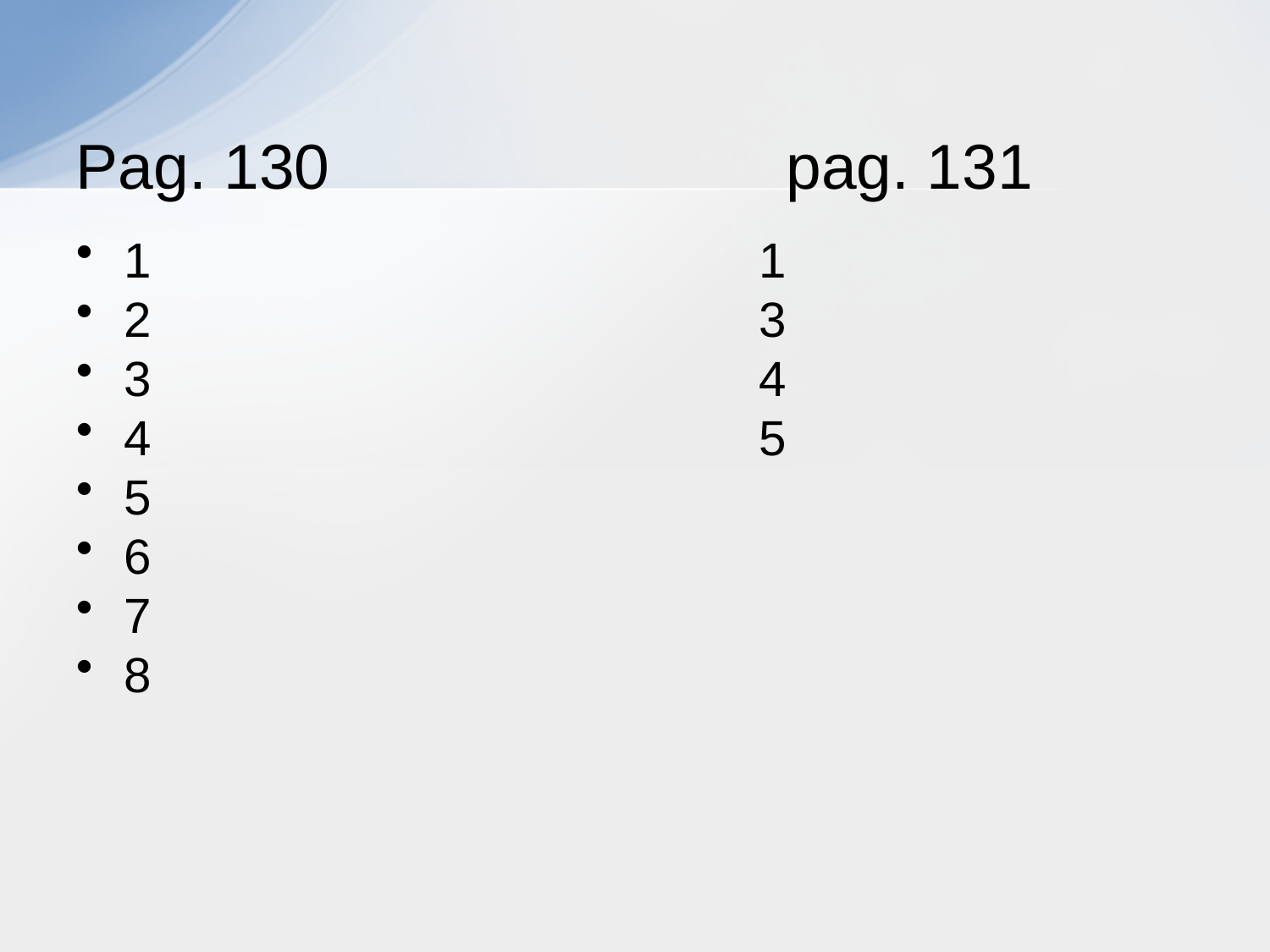

# Pag. 130                          pag. 131
1					1
2					3
3					4
4					5
5
6
7
8